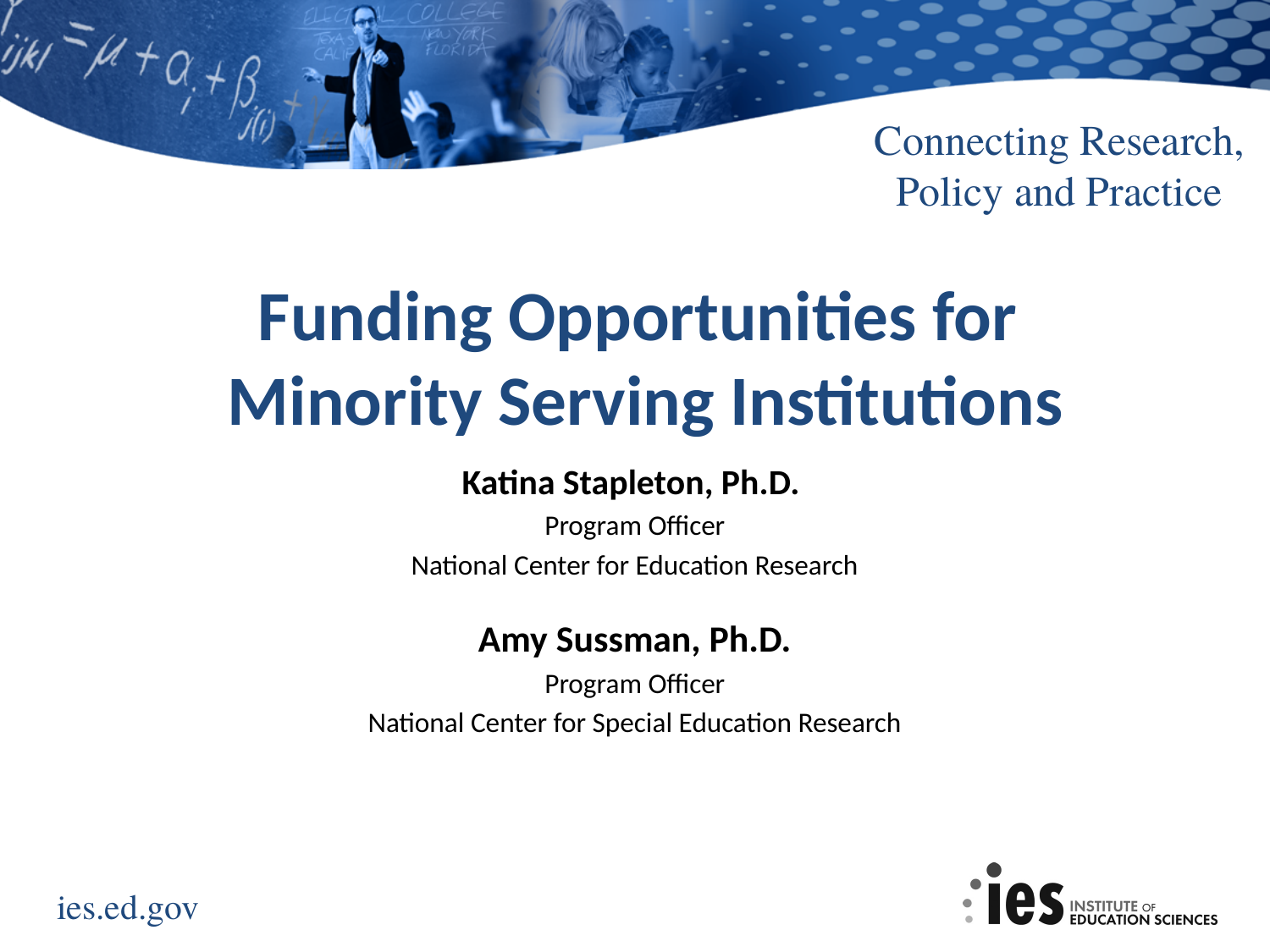

# Funding Opportunities for Minority Serving Institutions
Katina Stapleton, Ph.D.
Program Officer
National Center for Education Research

Amy Sussman, Ph.D.
Program Officer
National Center for Special Education Research